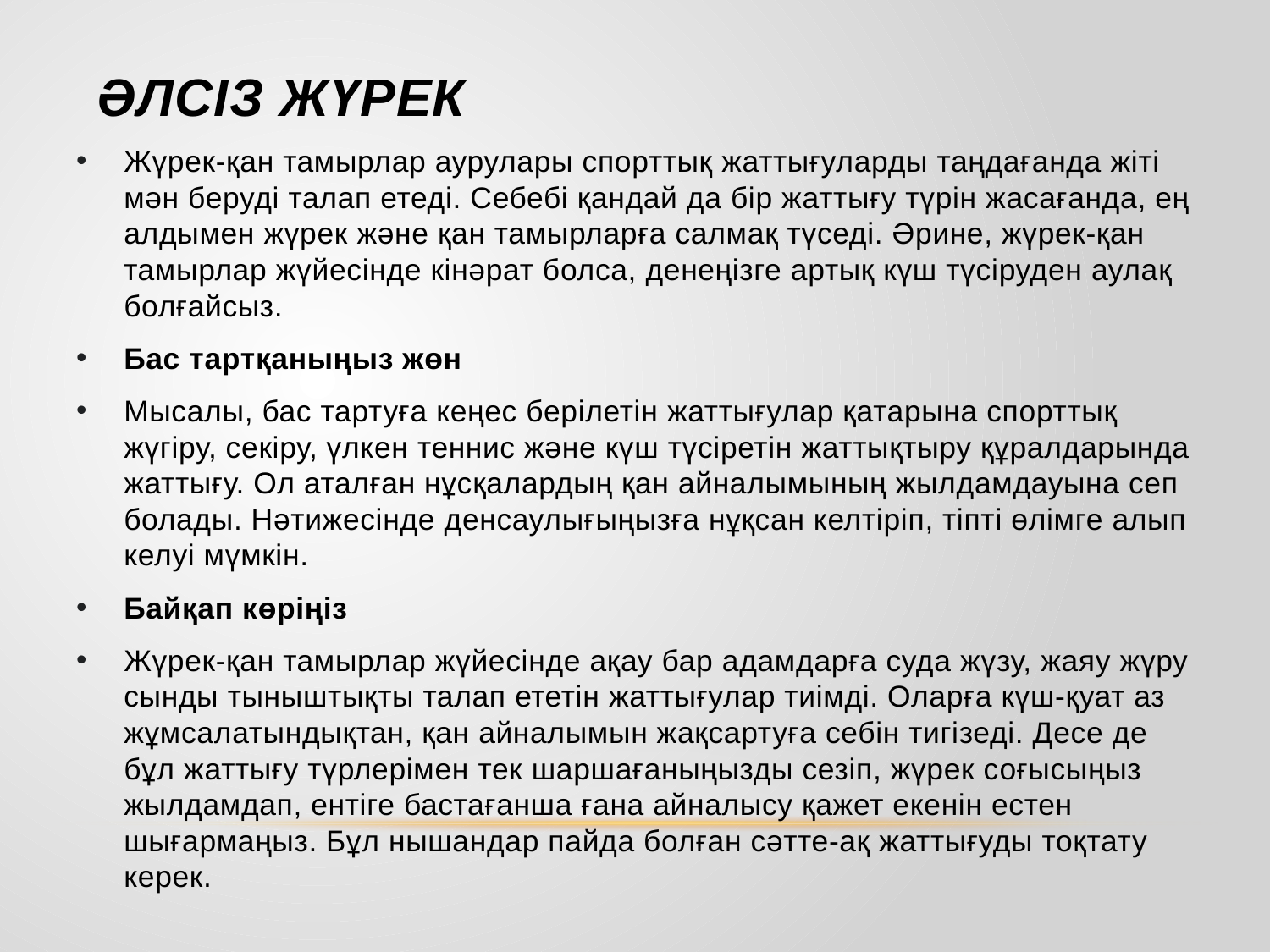

# Әлсіз жүрек
Жүрек-қан тамырлар аурулары спорттық жаттығуларды таңдағанда жіті мән беруді талап етеді. Себебі қандай да бір жаттығу түрін жасағанда, ең алдымен жүрек және қан тамырларға салмақ түседі. Әрине, жүрек-қан тамырлар жүйесінде кінәрат болса, денеңізге артық күш түсіруден аулақ болғайсыз.
Бас тартқаныңыз жөн
Мысалы, бас тартуға кеңес берілетін жаттығулар қатарына спорттық жүгіру, секіру, үлкен теннис және күш түсіретін жаттықтыру құралдарында жаттығу. Ол аталған нұсқалардың қан айналымының жылдамдауына сеп болады. Нәтижесінде денсаулығыңызға нұқсан келтіріп, тіпті өлімге алып келуі мүмкін.
Байқап көріңіз
Жүрек-қан тамырлар жүйесінде ақау бар адамдарға суда жүзу, жаяу жүру сынды тыныштықты талап ететін жаттығулар тиімді. Оларға күш-қуат аз жұмсалатындықтан, қан айналымын жақсартуға себін тигізеді. Десе де бұл жаттығу түрлерімен тек шаршағаныңызды сезіп, жүрек соғысыңыз жылдамдап, ентіге бастағанша ғана айналысу қажет екенін естен шығармаңыз. Бұл нышандар пайда болған сәтте-ақ жаттығуды тоқтату керек.